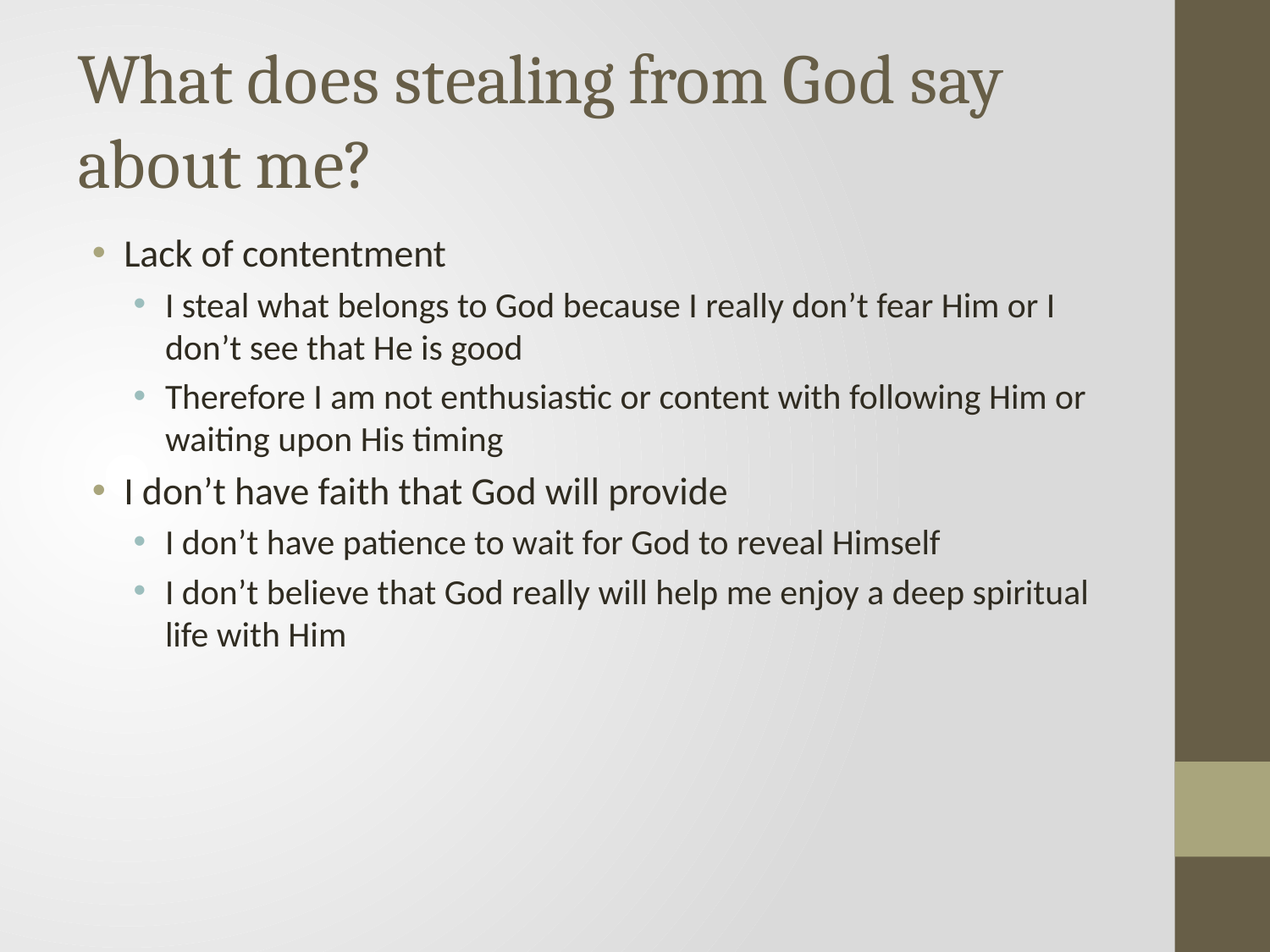

# What does stealing from God say about me?
Lack of contentment
I steal what belongs to God because I really don’t fear Him or I don’t see that He is good
Therefore I am not enthusiastic or content with following Him or waiting upon His timing
I don’t have faith that God will provide
I don’t have patience to wait for God to reveal Himself
I don’t believe that God really will help me enjoy a deep spiritual life with Him